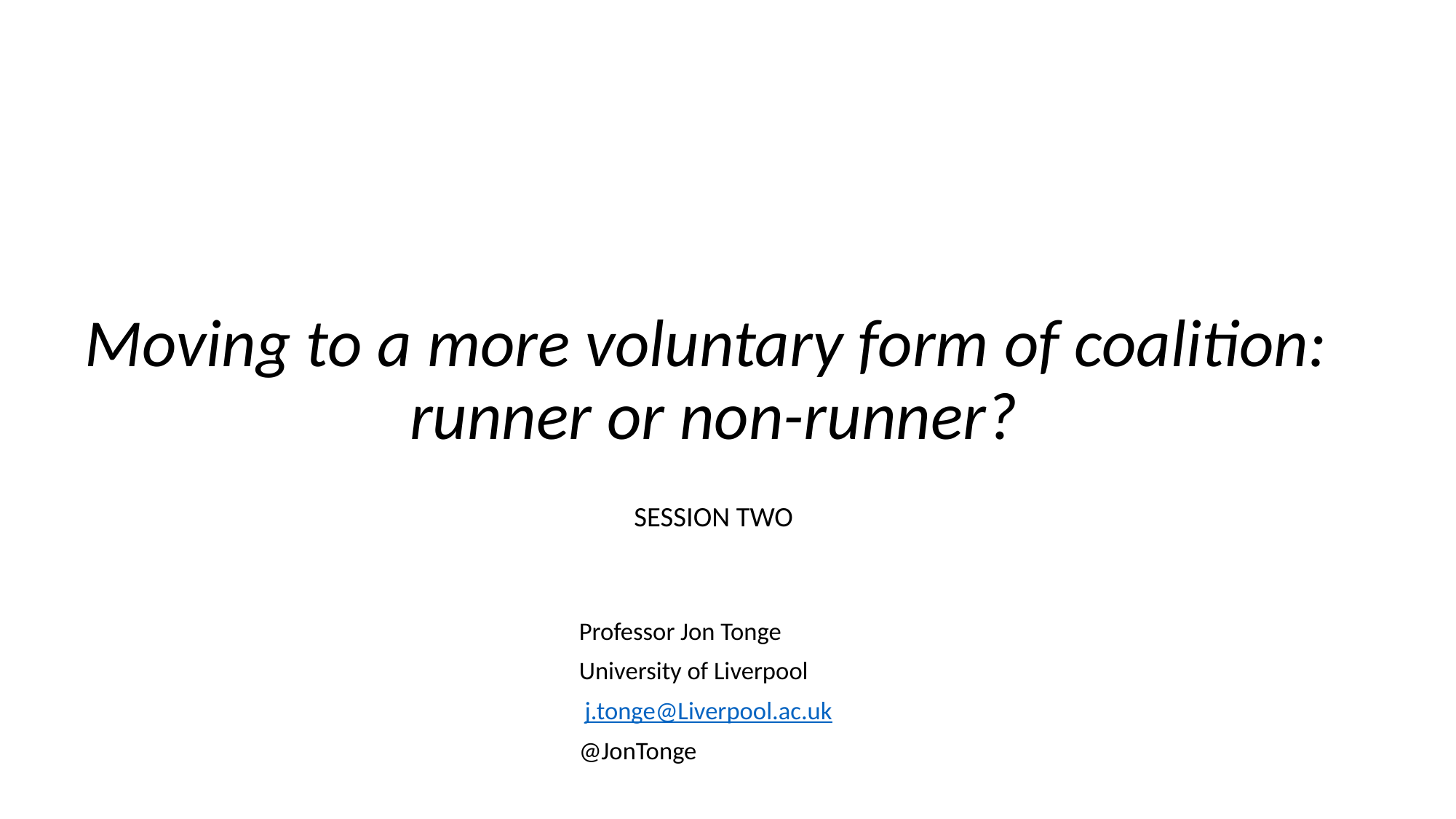

# Moving to a more voluntary form of coalition: runner or non-runner? SESSION TWO
Professor Jon Tonge
University of Liverpool
 j.tonge@Liverpool.ac.uk
@JonTonge